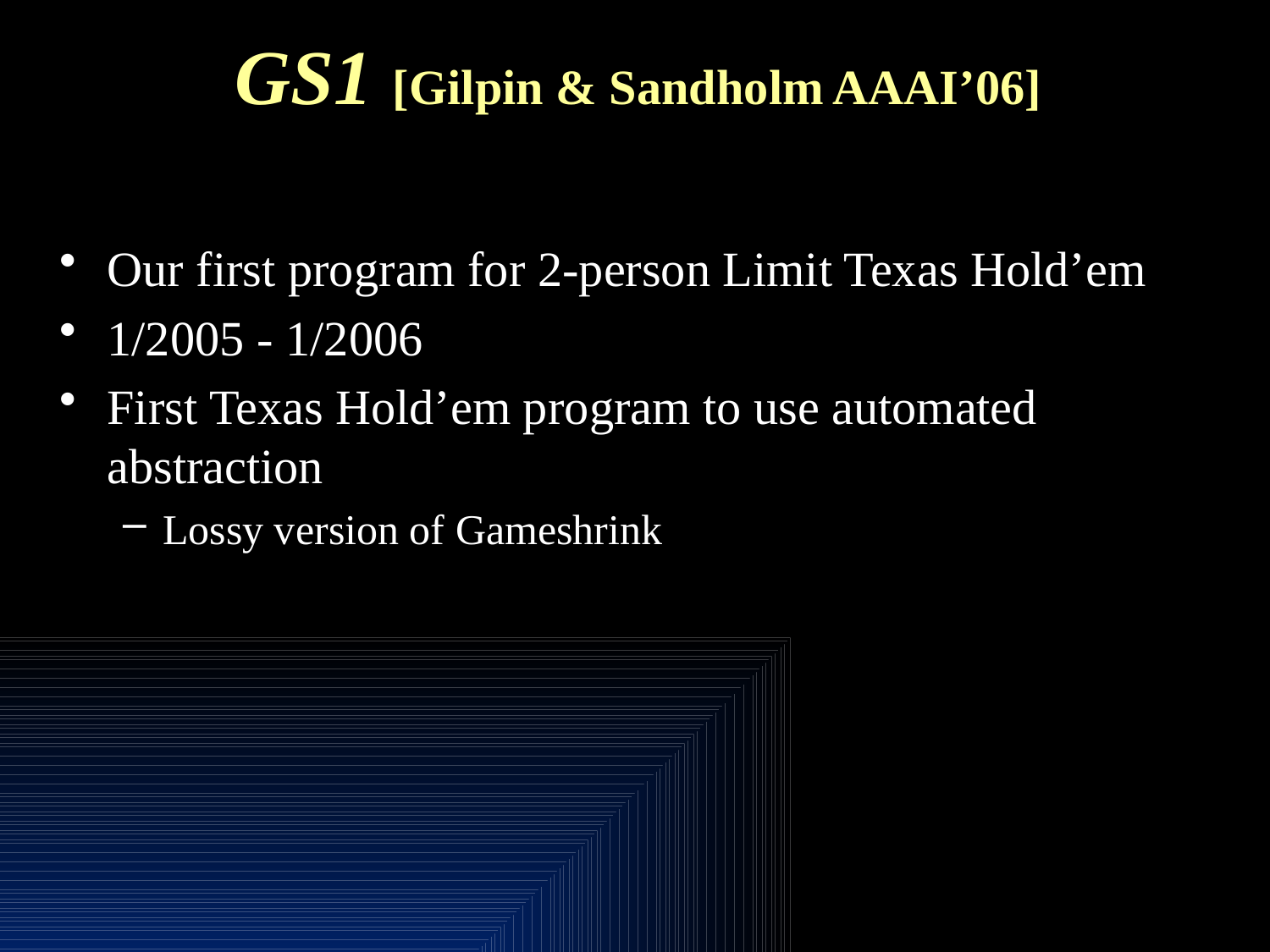

# GS1 [Gilpin & Sandholm AAAI’06]
Our first program for 2-person Limit Texas Hold’em
1/2005 - 1/2006
First Texas Hold’em program to use automated abstraction
Lossy version of Gameshrink